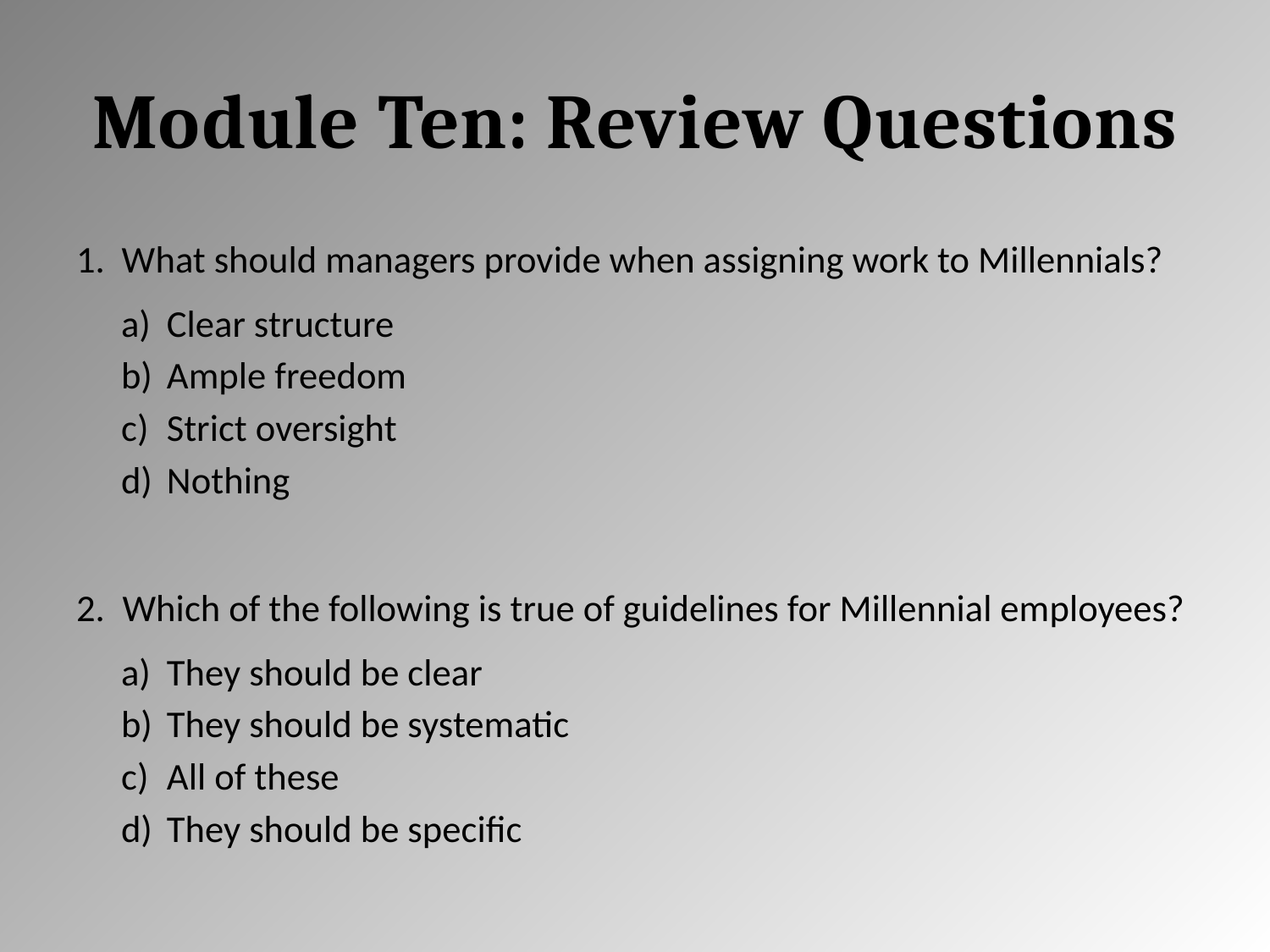

# Module Ten: Review Questions
What should managers provide when assigning work to Millennials?
Clear structure
Ample freedom
Strict oversight
Nothing

Which of the following is true of guidelines for Millennial employees?
They should be clear
They should be systematic
All of these
They should be specific